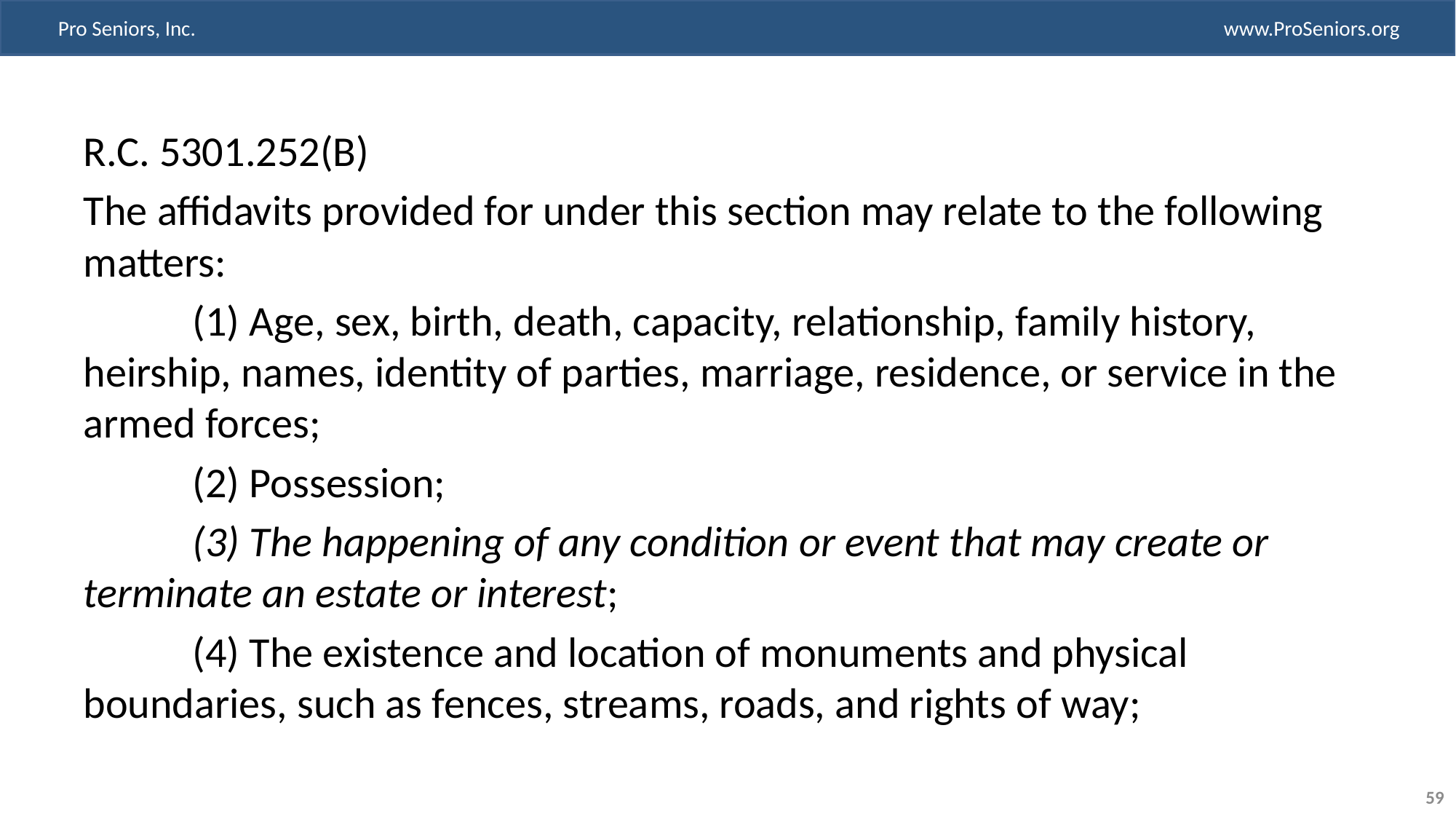

R.C. 5301.252(B)
The affidavits provided for under this section may relate to the following matters:
	(1) Age, sex, birth, death, capacity, relationship, family history, heirship, names, identity of parties, marriage, residence, or service in the armed forces;
	(2) Possession;
	(3) The happening of any condition or event that may create or terminate an estate or interest;
	(4) The existence and location of monuments and physical boundaries, such as fences, streams, roads, and rights of way;

59